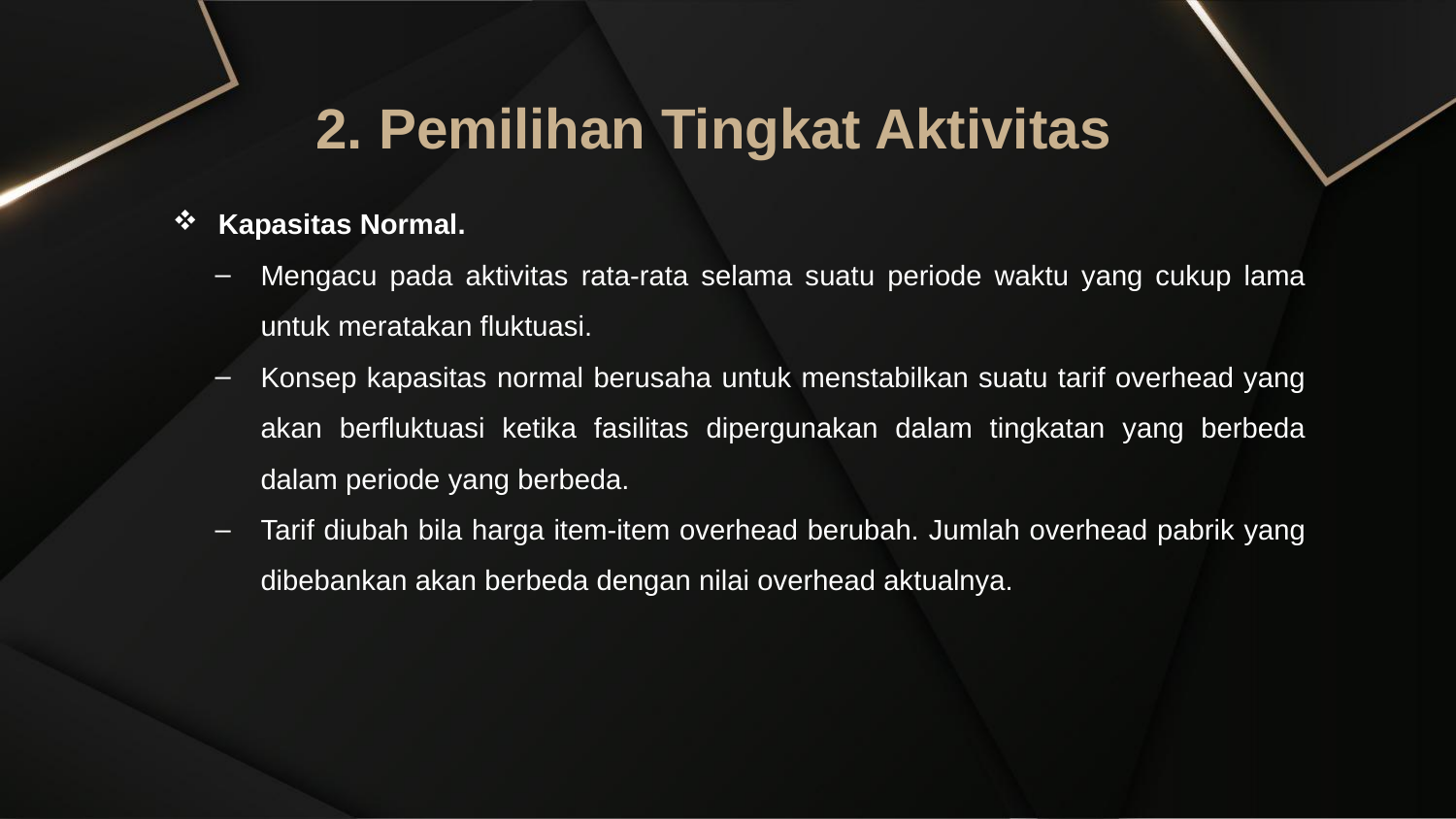

2. Pemilihan Tingkat Aktivitas
Kapasitas Normal.
Mengacu pada aktivitas rata-rata selama suatu periode waktu yang cukup lama untuk meratakan fluktuasi.
Konsep kapasitas normal berusaha untuk menstabilkan suatu tarif overhead yang akan berfluktuasi ketika fasilitas dipergunakan dalam tingkatan yang berbeda dalam periode yang berbeda.
Tarif diubah bila harga item-item overhead berubah. Jumlah overhead pabrik yang dibebankan akan berbeda dengan nilai overhead aktualnya.